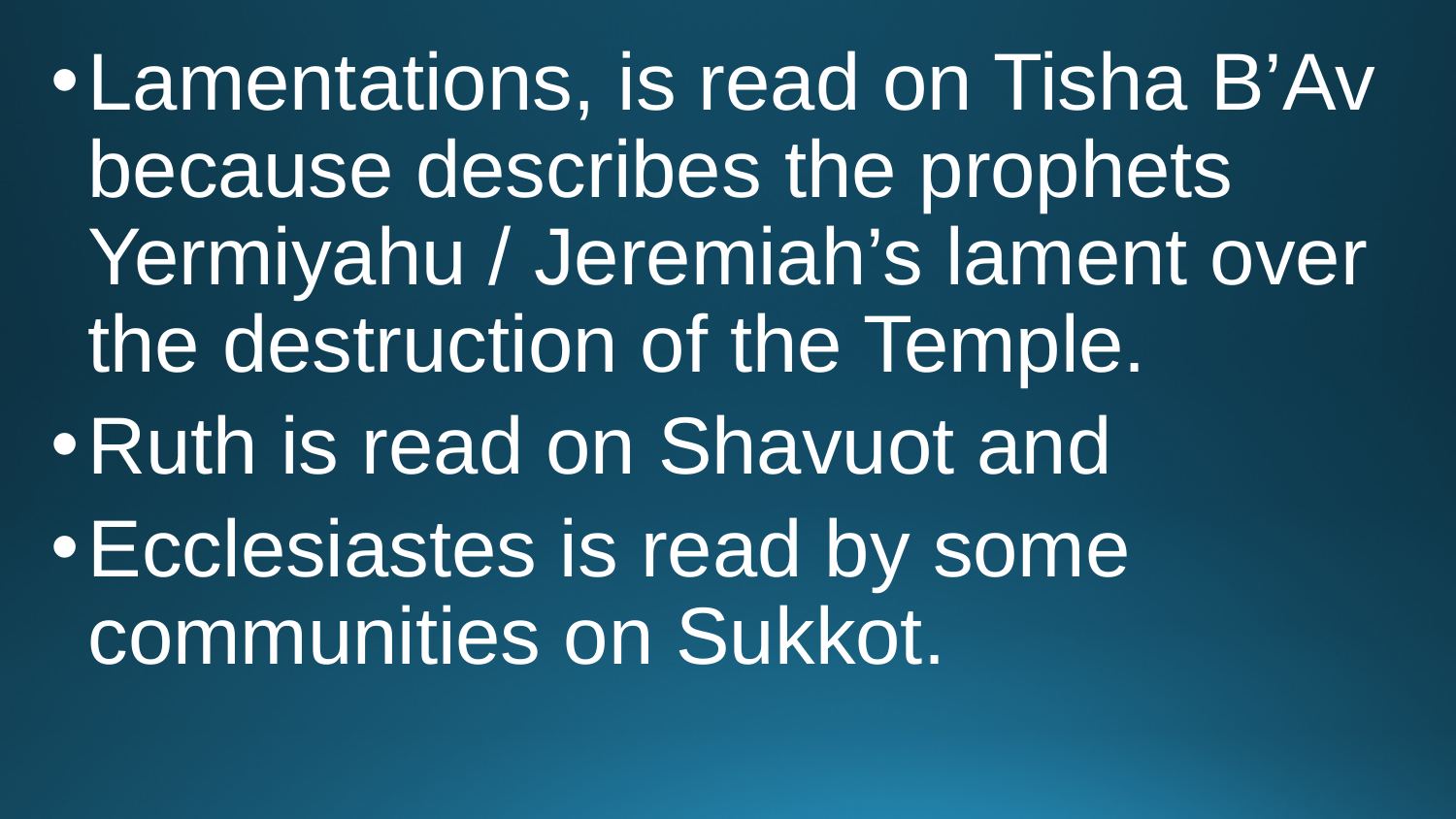

Lamentations, is read on Tisha B’Av because describes the prophets Yermiyahu / Jeremiah’s lament over the destruction of the Temple.
Ruth is read on Shavuot and
Ecclesiastes is read by some communities on Sukkot.